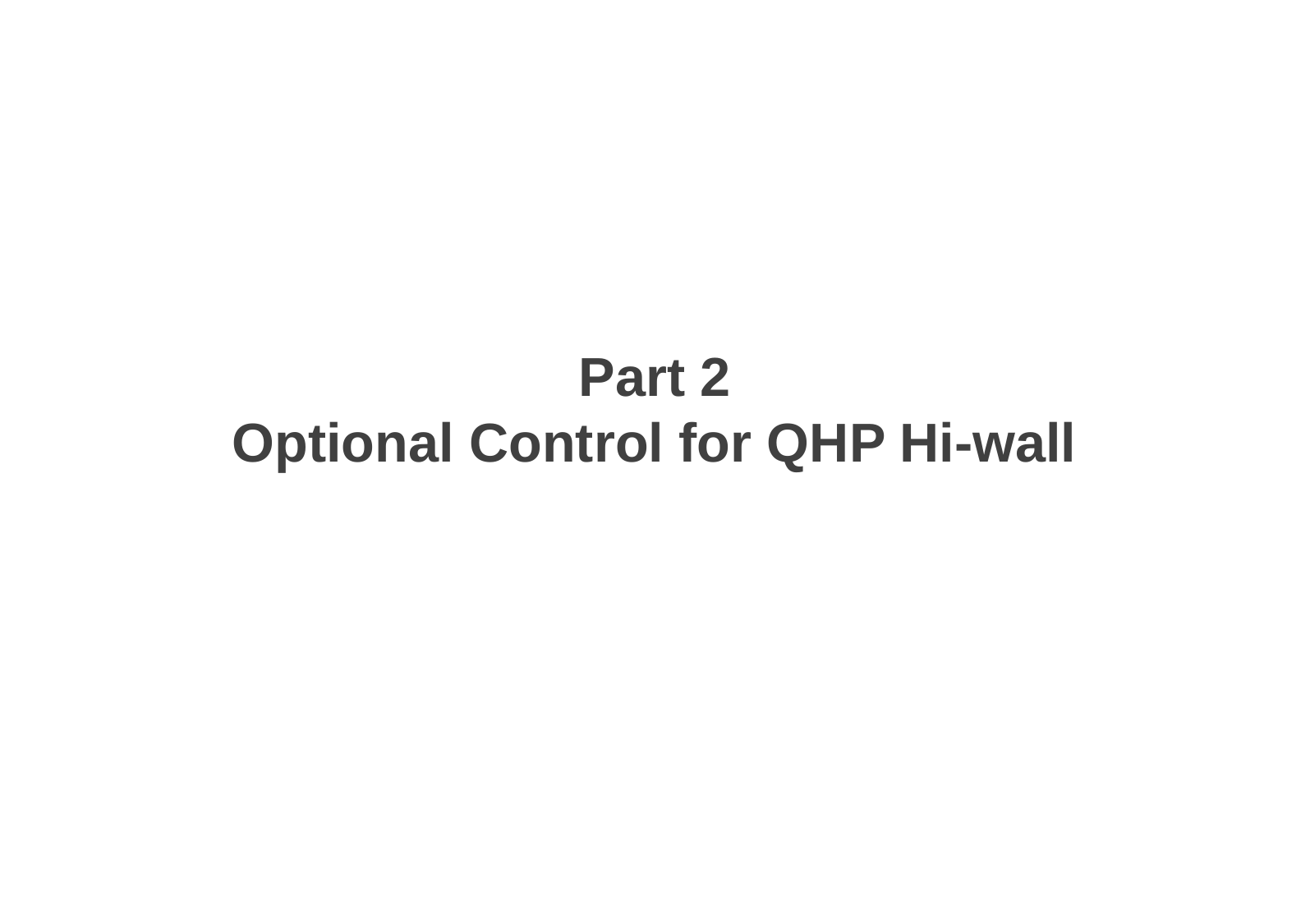

Part 2
Optional Control for QHP Hi-wall